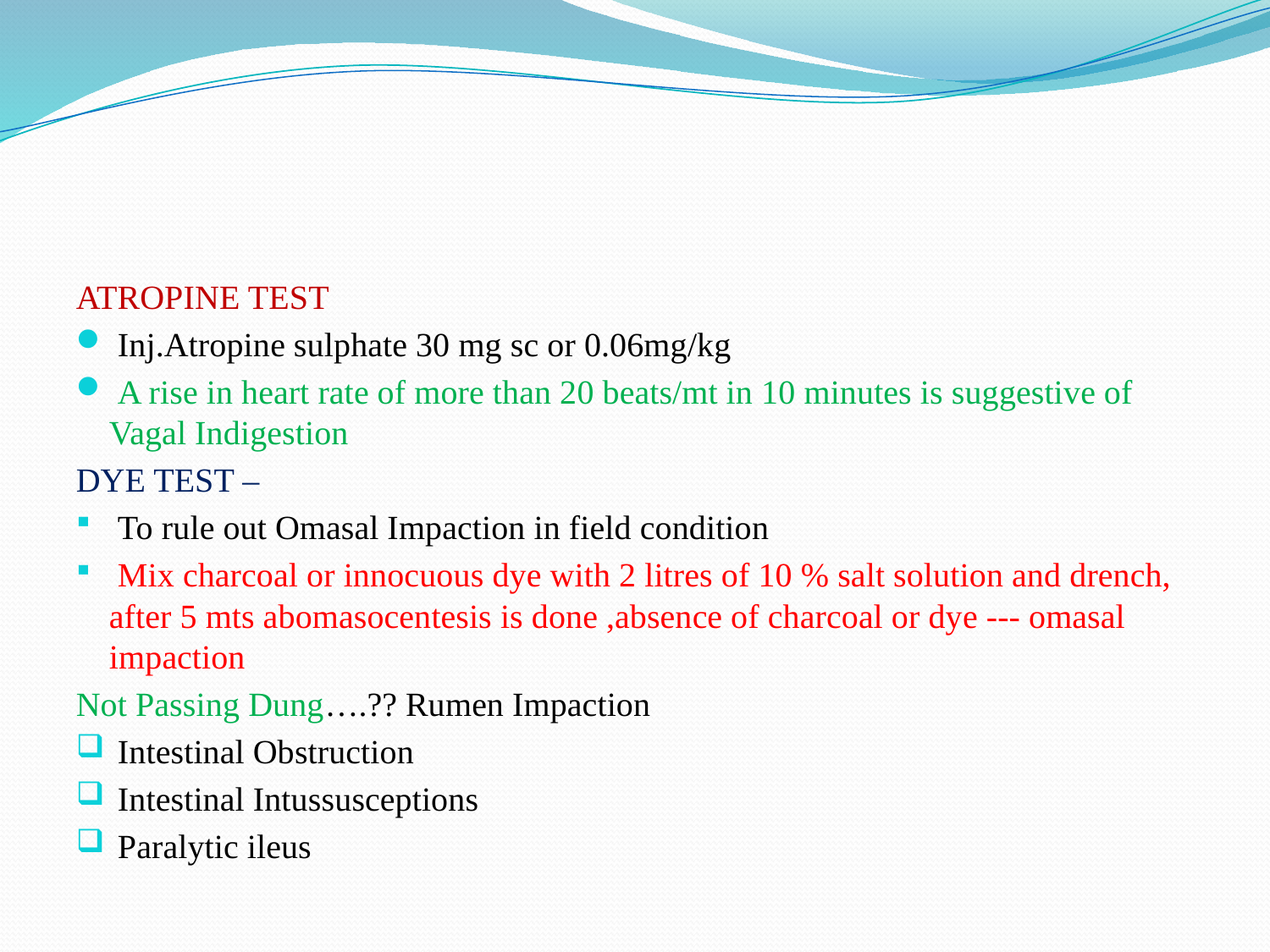

ATROPINE TEST
 Inj.Atropine sulphate 30 mg sc or 0.06mg/kg
 A rise in heart rate of more than 20 beats/mt in 10 minutes is suggestive of Vagal Indigestion
DYE TEST –
 To rule out Omasal Impaction in field condition
 Mix charcoal or innocuous dye with 2 litres of 10 % salt solution and drench, after 5 mts abomasocentesis is done ,absence of charcoal or dye --- omasal impaction
Not Passing Dung….?? Rumen Impaction
 Intestinal Obstruction
 Intestinal Intussusceptions
 Paralytic ileus